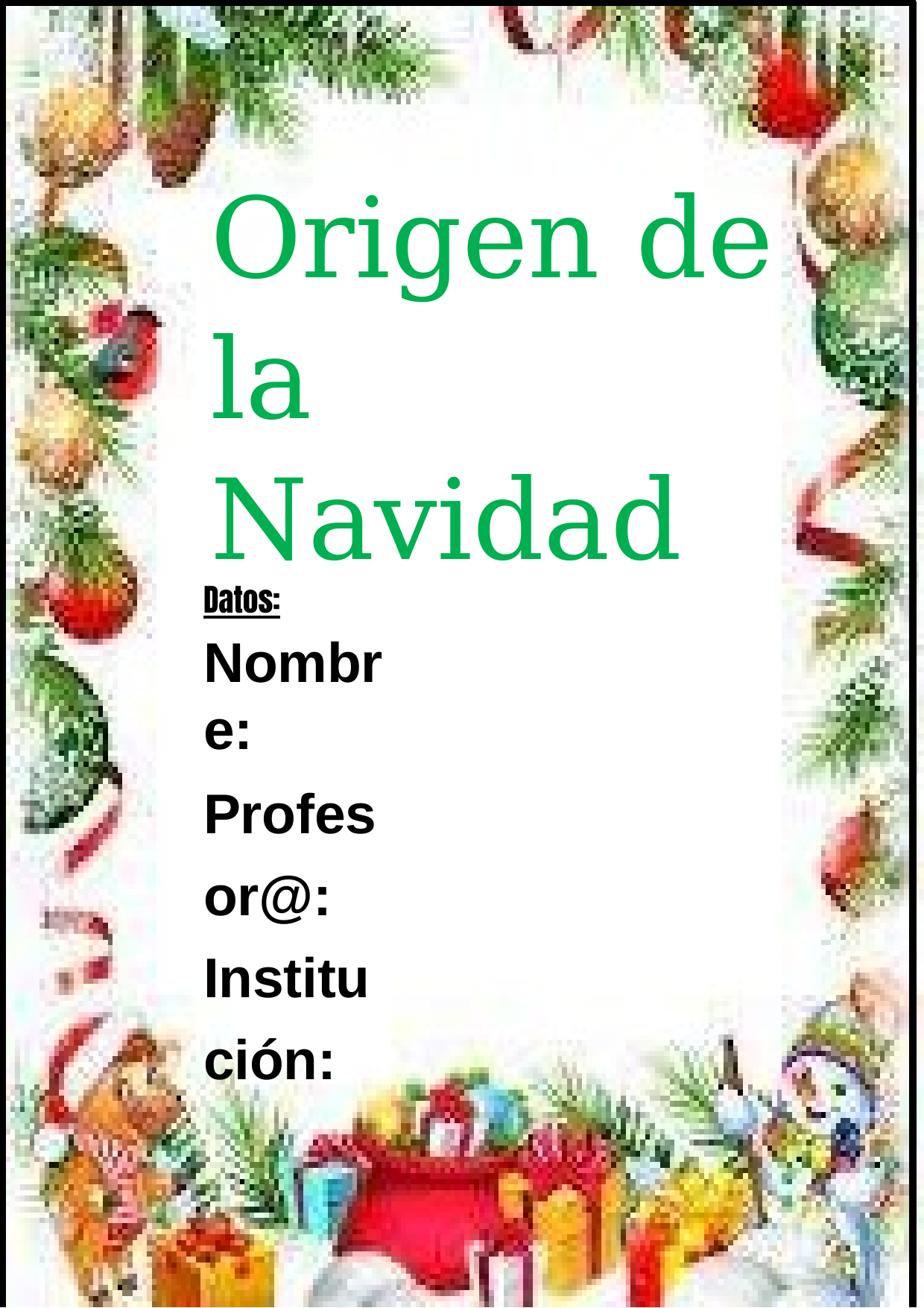

# Origen de la Navidad
Datos:
Nombre:
Profesor@: Institución: